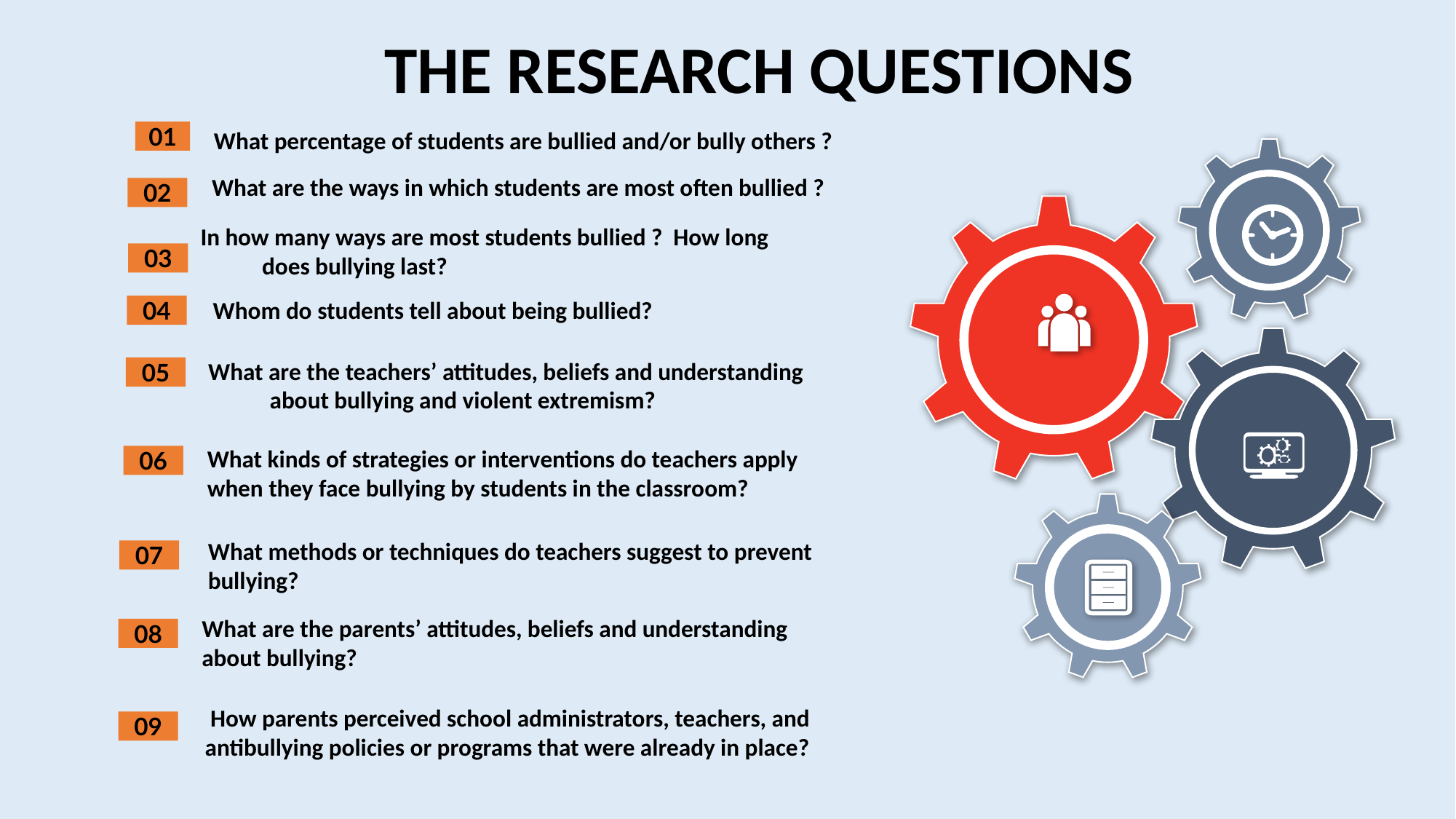

THE RESEARCH QUESTIONS
What percentage of students are bullied and/or bully others ?
01

What are the ways in which students are most often bullied ?
02

In how many ways are most students bullied ?  How long does bullying last?
03
Whom do students tell about being bullied?

04

What are the teachers’ attitudes, beliefs and understanding about bullying and violent extremism?
05

What kinds of strategies or interventions do teachers apply when they face bullying by students in the classroom?
06

What methods or techniques do teachers suggest to prevent bullying?
07

What are the parents’ attitudes, beliefs and understanding about bullying?
08
 How parents perceived school administrators, teachers, and antibullying policies or programs that were already in place?
09